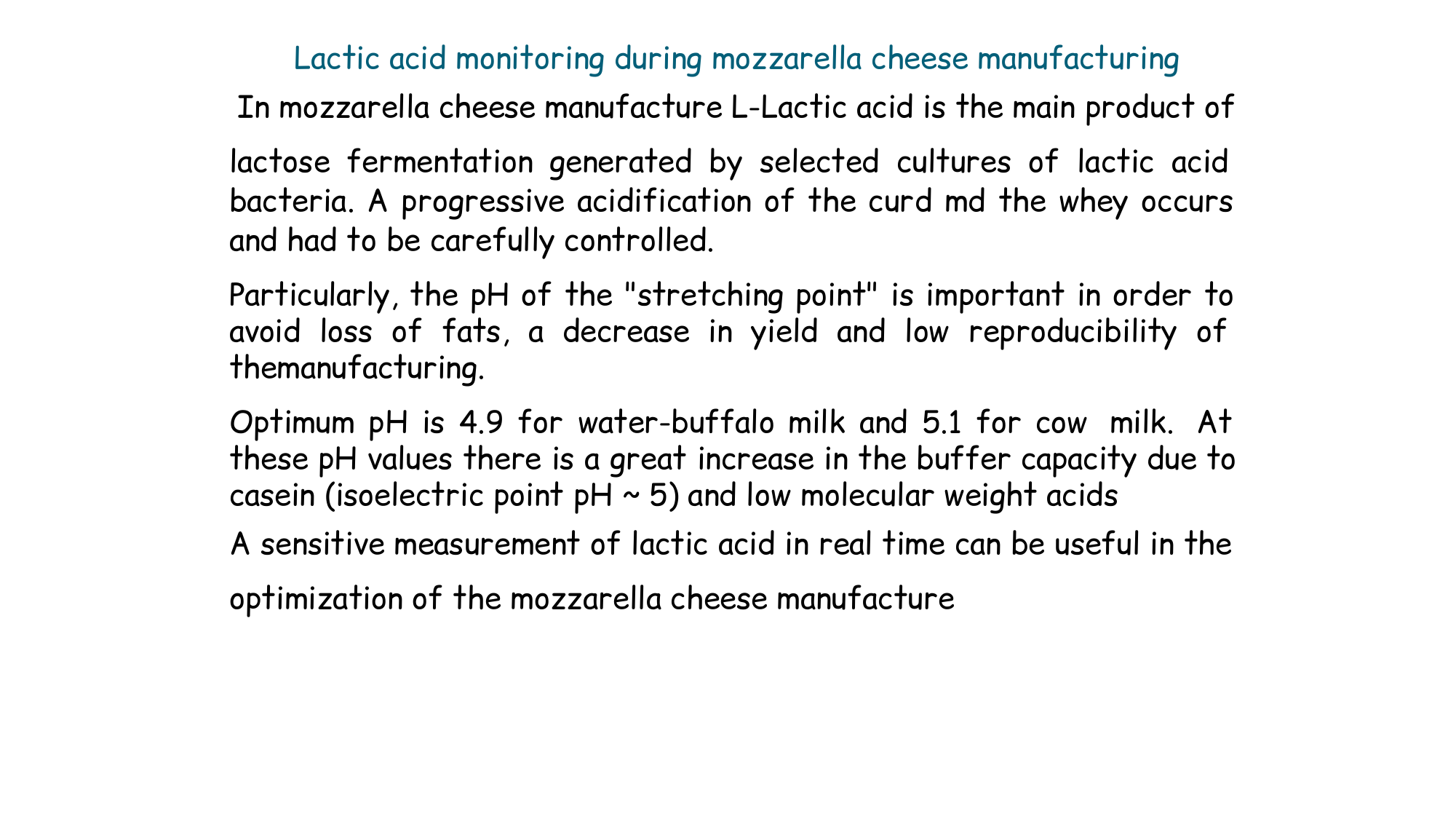

Lactic acid monitoring during mozzarella cheese manufacturing
In mozzarella cheese manufacture L-Lactic acid is the main product of
lactose fermentation generated by selected cultures of lactic acid  bacteria. A progressive acidification of the curd md the whey occurs  and had to be carefully controlled.
Particularly, the pH of the "stretching point" is important in order to  avoid loss of fats, a decrease in yield and low reproducibility of  themanufacturing.
Optimum pH is 4.9 for water-buffalo milk and 5.1 for cow milk. At  these pH values there is a great increase in the buffer capacity due to  casein (isoelectric point pH ~ 5) and low molecular weight acids
A sensitive measurement of lactic acid in real time can be useful in the
optimization of the mozzarella cheese manufacture